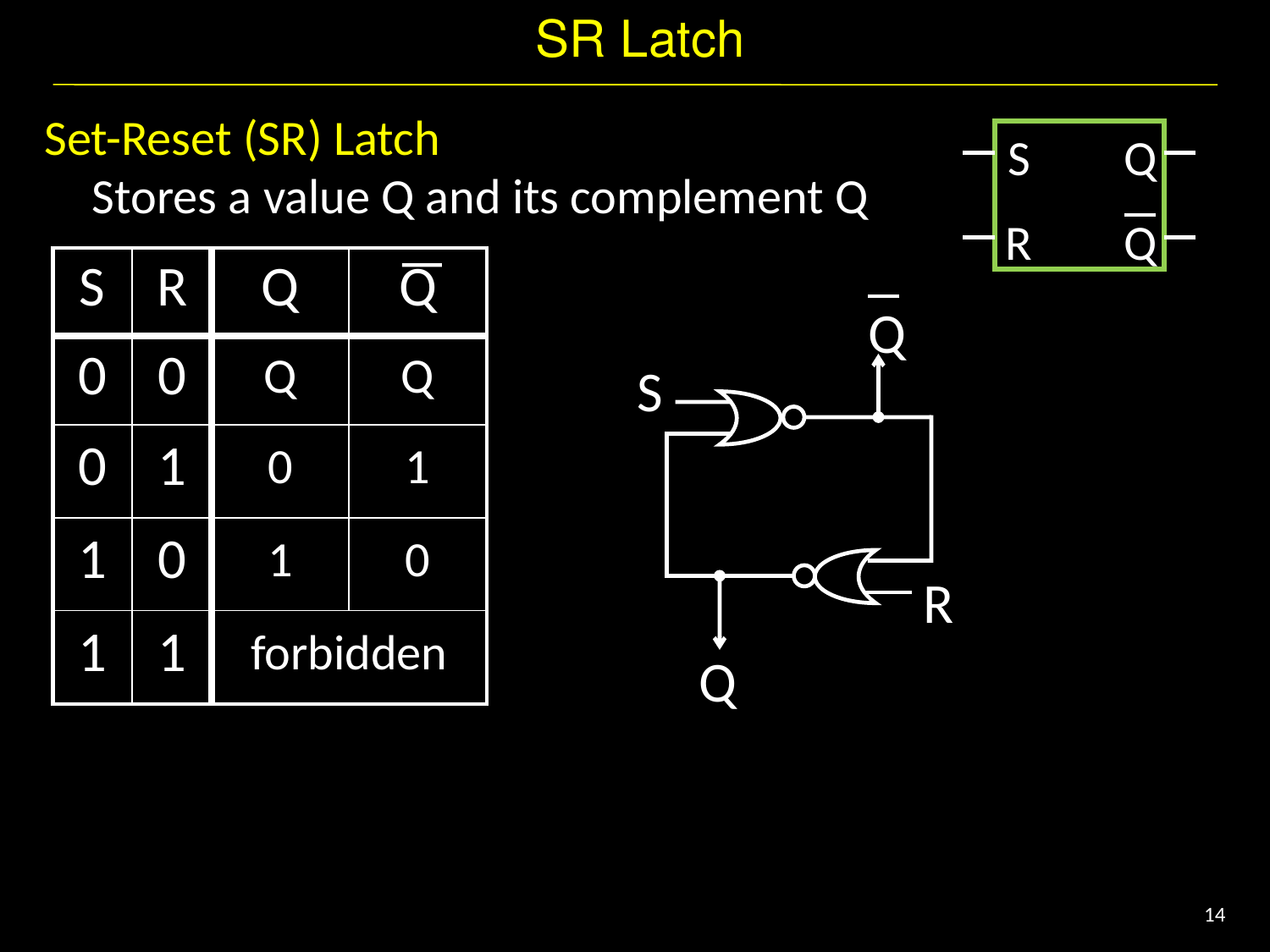

# SR Latch
Set-Reset (SR) Latch
	Stores a value Q and its complement Q

S
Q

R
Q
| S | R | Q | Q |
| --- | --- | --- | --- |
| 0 | 0 | Q | Q |
| 0 | 1 | 0 | 1 |
| 1 | 0 | 1 | 0 |
| 1 | 1 | forbidden |  |

Q
S

R

Q